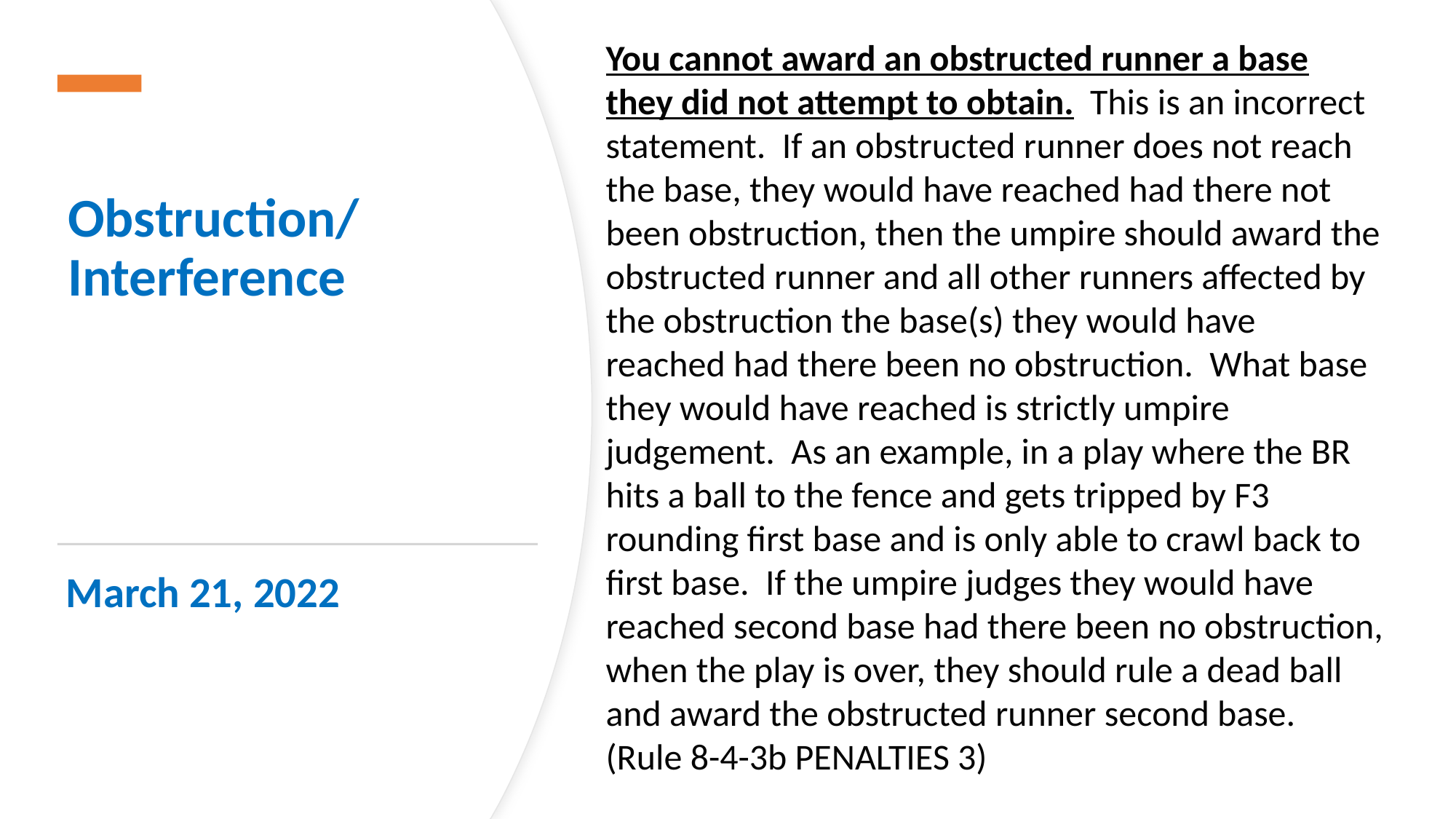

You cannot award an obstructed runner a base they did not attempt to obtain.  This is an incorrect statement.  If an obstructed runner does not reach the base, they would have reached had there not been obstruction, then the umpire should award the obstructed runner and all other runners affected by the obstruction the base(s) they would have reached had there been no obstruction.  What base they would have reached is strictly umpire judgement.  As an example, in a play where the BR hits a ball to the fence and gets tripped by F3 rounding first base and is only able to crawl back to first base.  If the umpire judges they would have reached second base had there been no obstruction, when the play is over, they should rule a dead ball and award the obstructed runner second base.  (Rule 8-4-3b PENALTIES 3)

Obstruction/
Interference

March 21, 2022